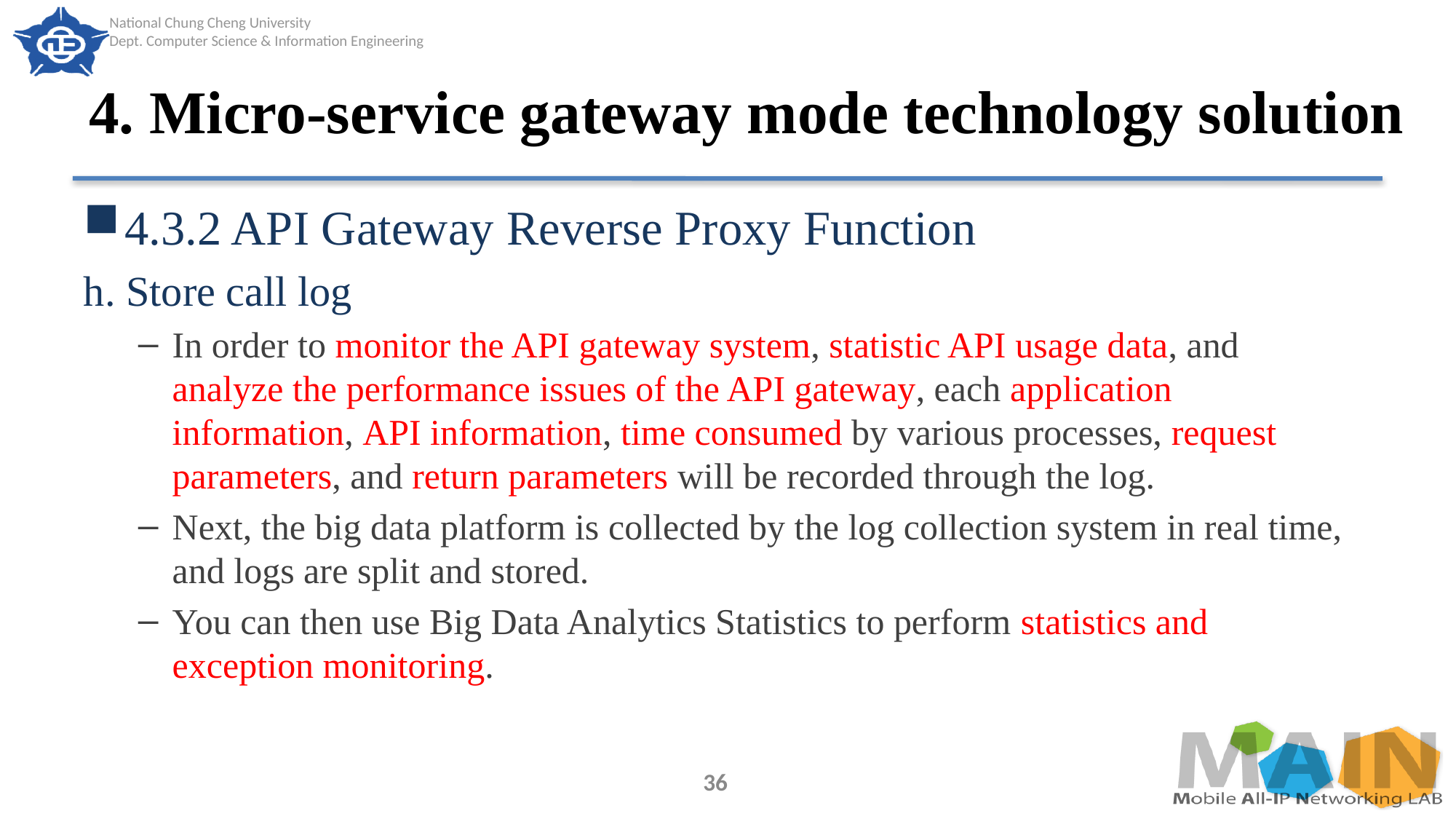

# 4. Micro-service gateway mode technology solution
4.3.2 API Gateway Reverse Proxy Function
h. Store call log
In order to monitor the API gateway system, statistic API usage data, and analyze the performance issues of the API gateway, each application information, API information, time consumed by various processes, request parameters, and return parameters will be recorded through the log.
Next, the big data platform is collected by the log collection system in real time, and logs are split and stored.
You can then use Big Data Analytics Statistics to perform statistics and exception monitoring.
36